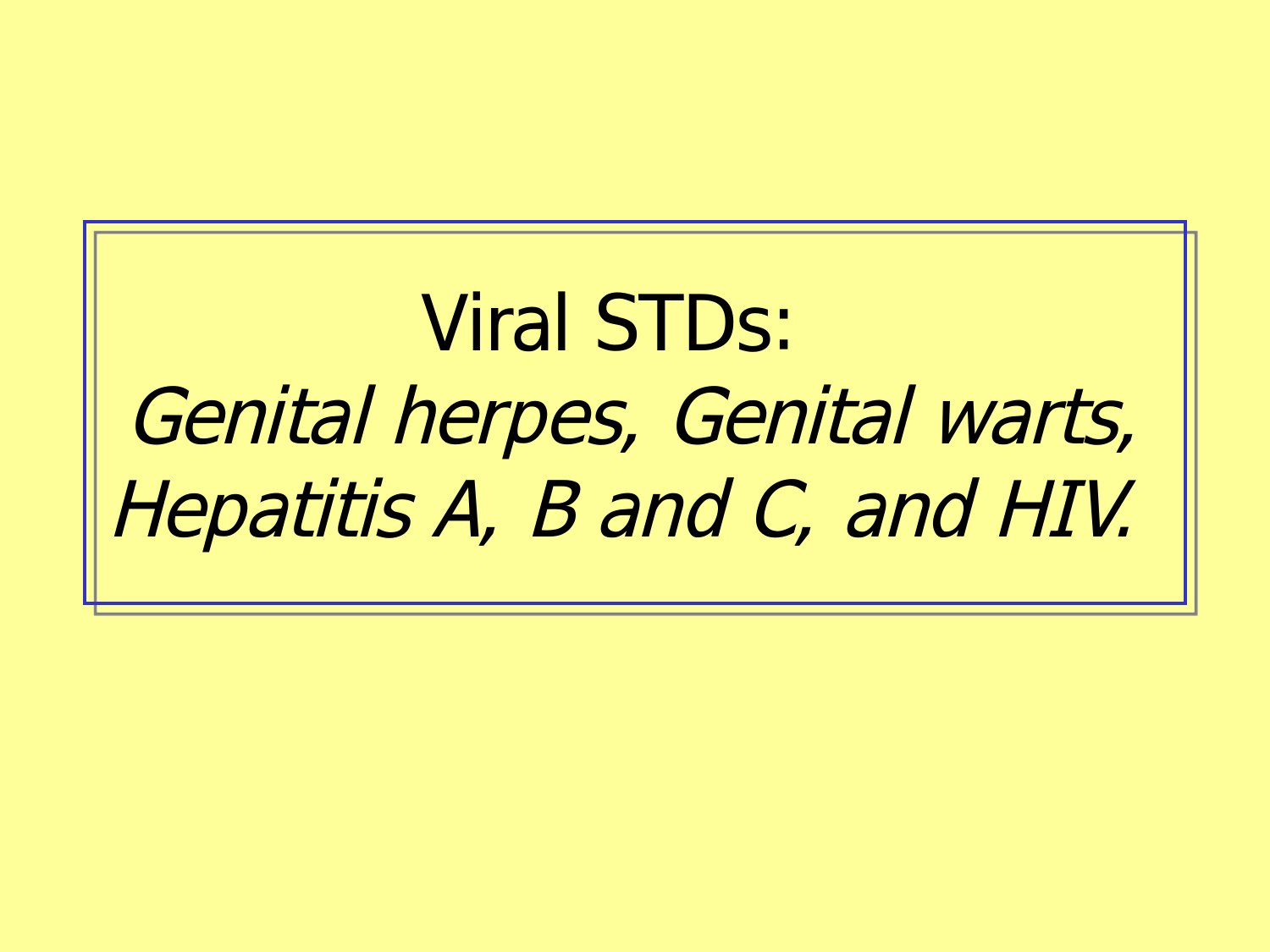

# Viral STDs: Genital herpes, Genital warts, Hepatitis A, B and C, and HIV.